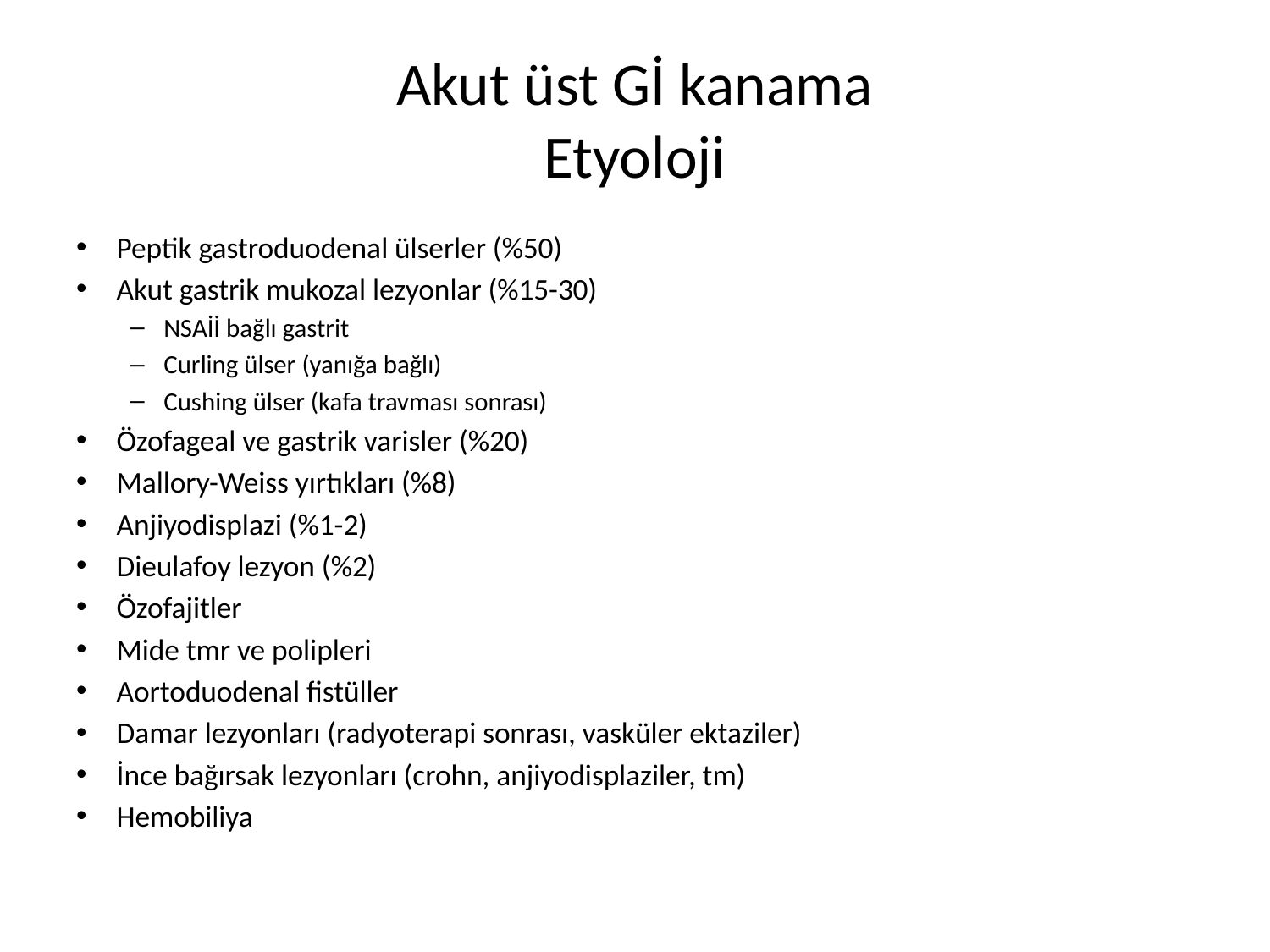

# Akut üst Gİ kanama Etyoloji
Peptik gastroduodenal ülserler (%50)
Akut gastrik mukozal lezyonlar (%15-30)
NSAİİ bağlı gastrit
Curling ülser (yanığa bağlı)
Cushing ülser (kafa travması sonrası)
Özofageal ve gastrik varisler (%20)
Mallory-Weiss yırtıkları (%8)
Anjiyodisplazi (%1-2)
Dieulafoy lezyon (%2)
Özofajitler
Mide tmr ve polipleri
Aortoduodenal fistüller
Damar lezyonları (radyoterapi sonrası, vasküler ektaziler)
İnce bağırsak lezyonları (crohn, anjiyodisplaziler, tm)
Hemobiliya